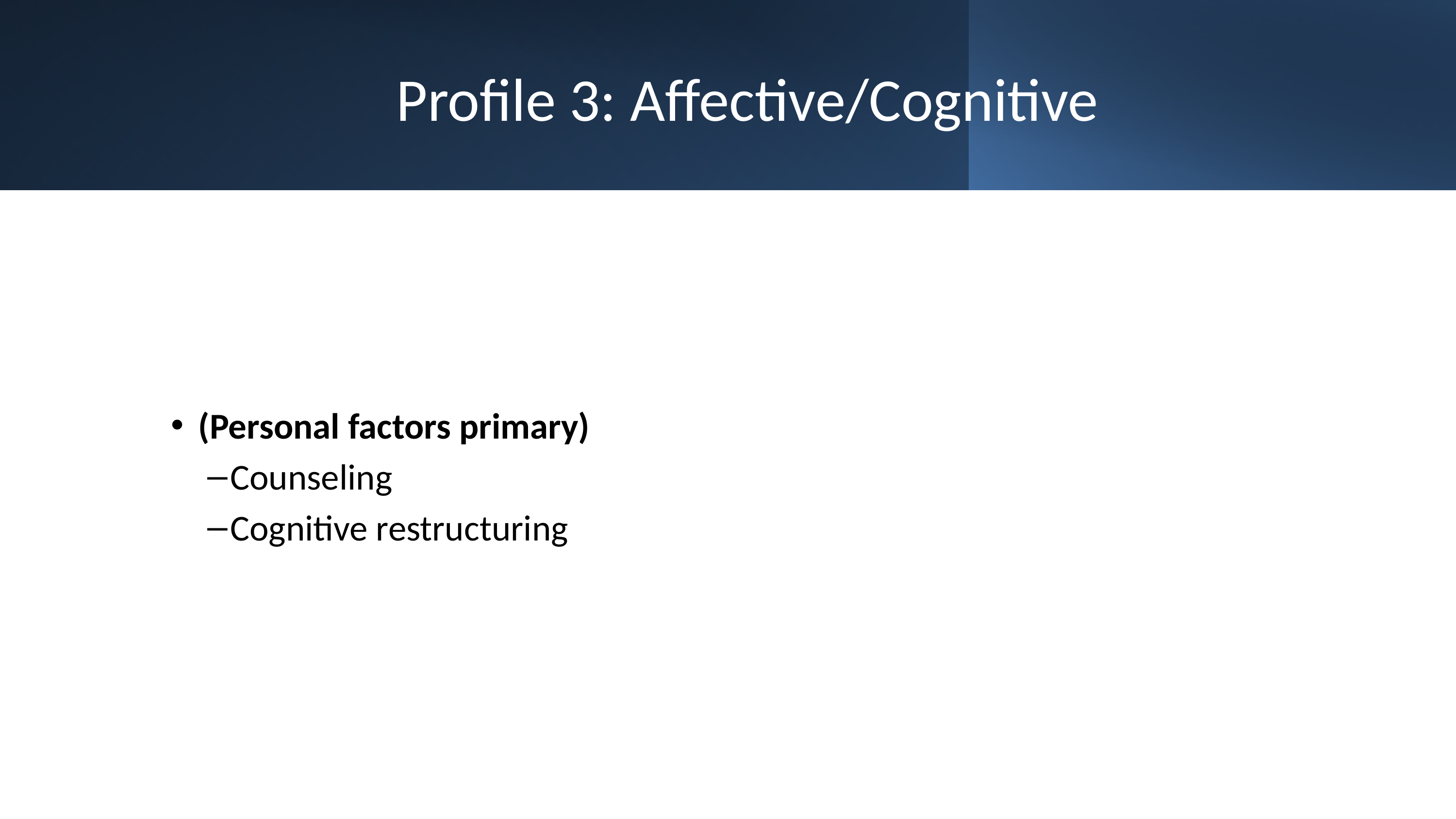

# Profile 3: Affective/Cognitive
(Personal factors primary)
Counseling
Cognitive restructuring